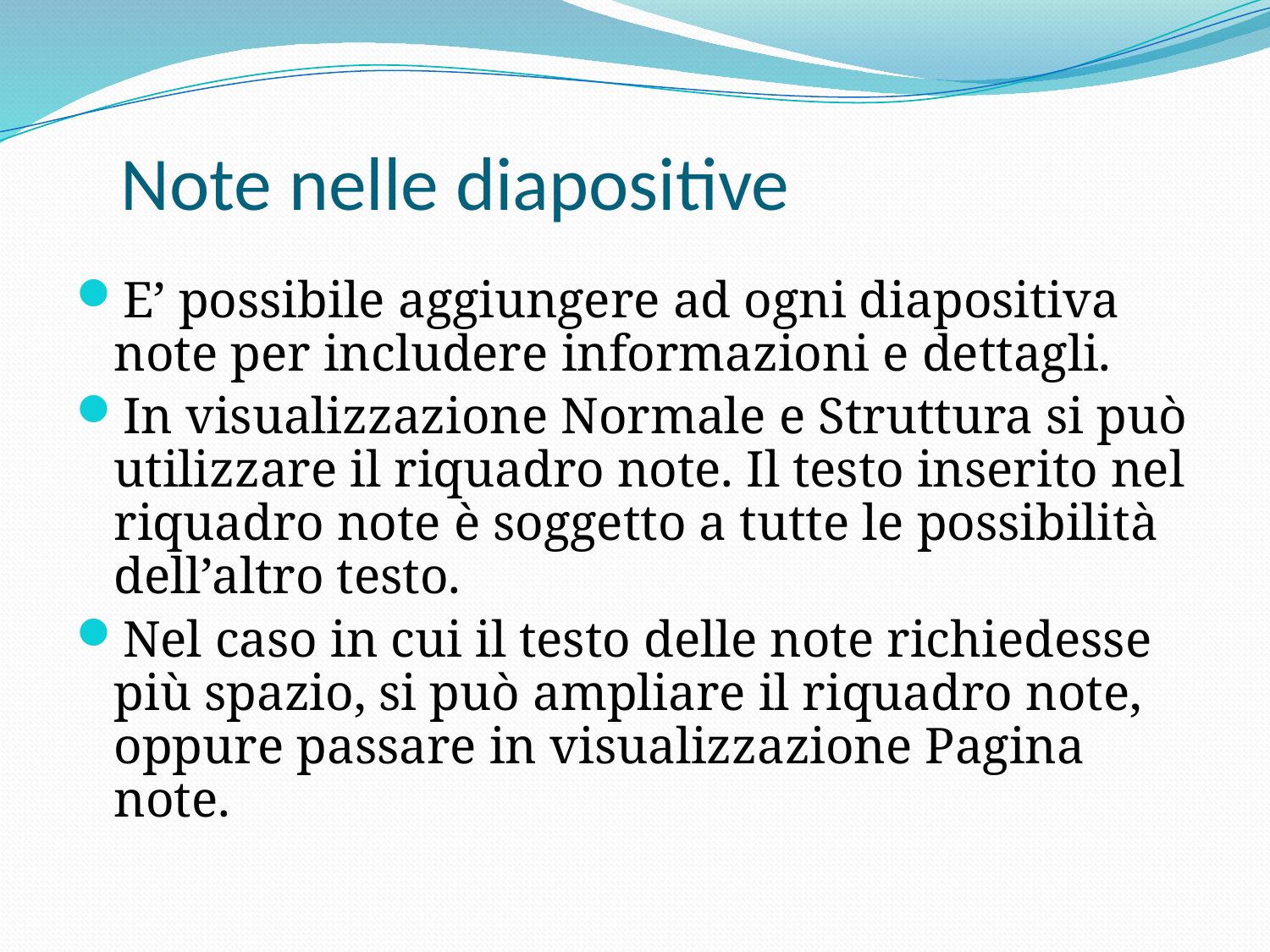

# Note nelle diapositive
E’ possibile aggiungere ad ogni diapositiva note per includere informazioni e dettagli.
In visualizzazione Normale e Struttura si può utilizzare il riquadro note. Il testo inserito nel riquadro note è soggetto a tutte le possibilità dell’altro testo.
Nel caso in cui il testo delle note richiedesse più spazio, si può ampliare il riquadro note, oppure passare in visualizzazione Pagina note.